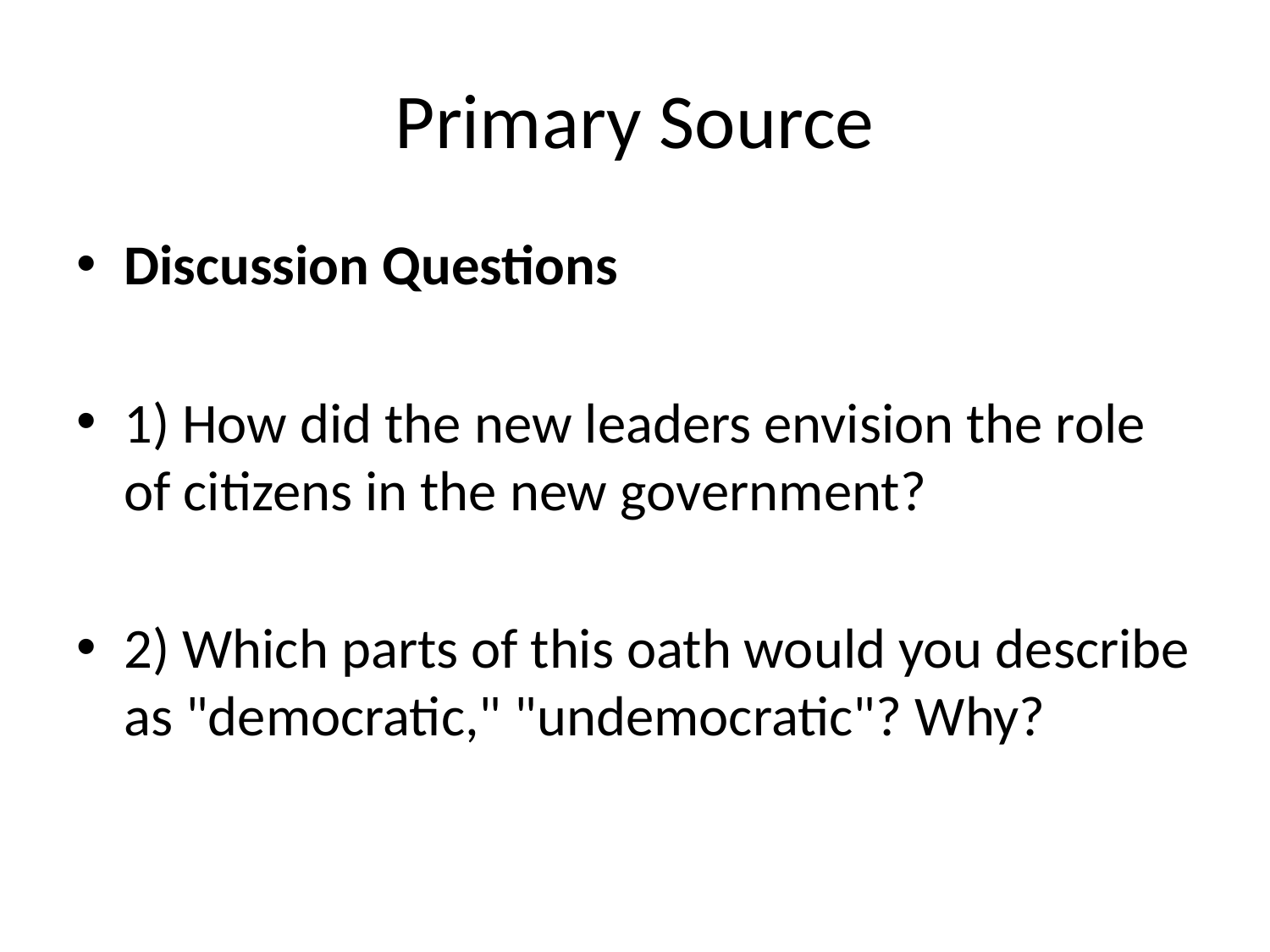

# Primary Source
Discussion Questions

1) How did the new leaders envision the role of citizens in the new government?

2) Which parts of this oath would you describe as "democratic," "undemocratic"? Why?